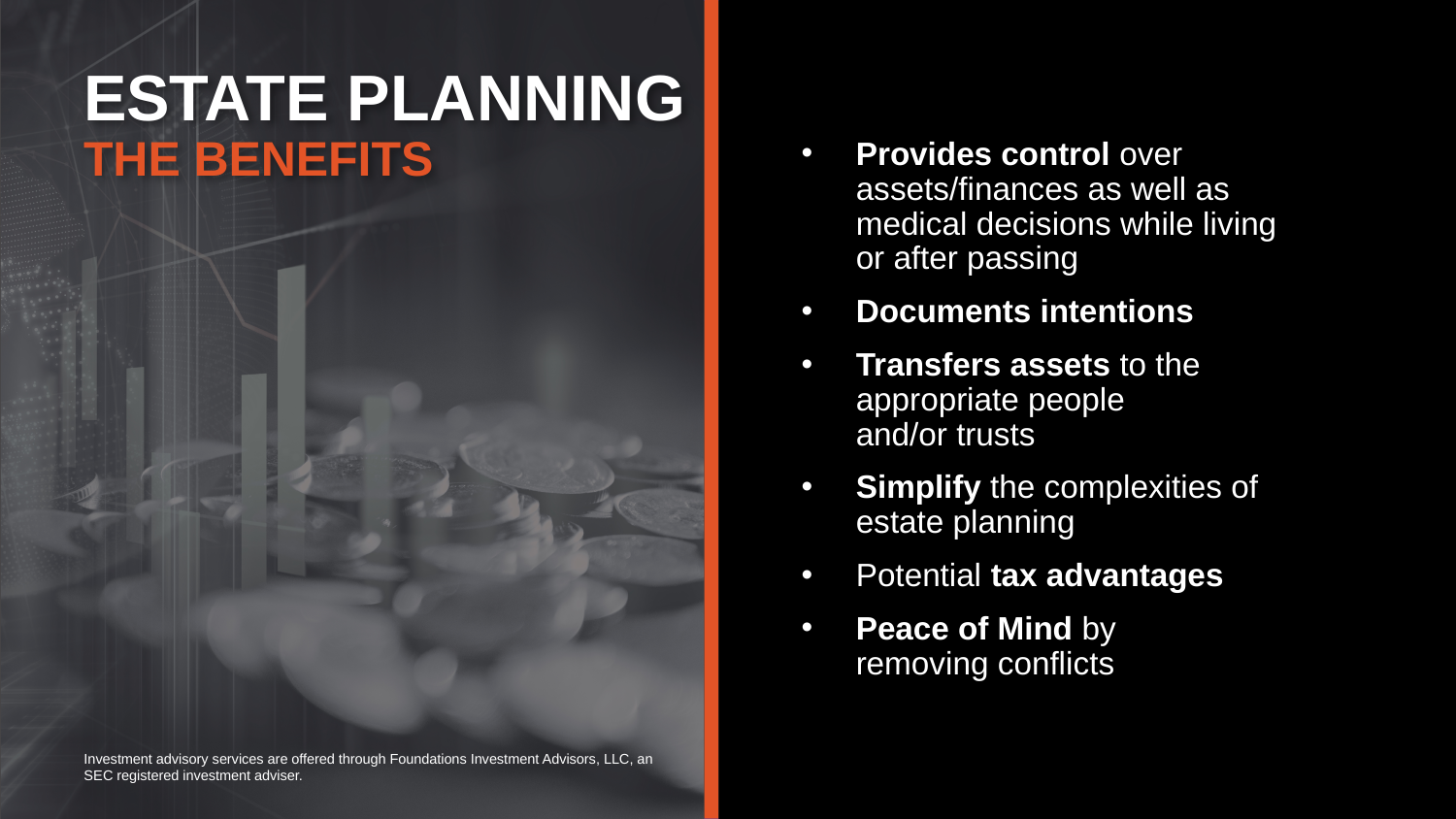

Provides control over assets/finances as well as
medical decisions while living or after passing
Documents intentions
Transfers assets to the appropriate people
and/or trusts
Simplify the complexities of estate planning
Potential tax advantages
Peace of Mind by
removing conflicts
ESTATE PLANNING
THE BENEFITS